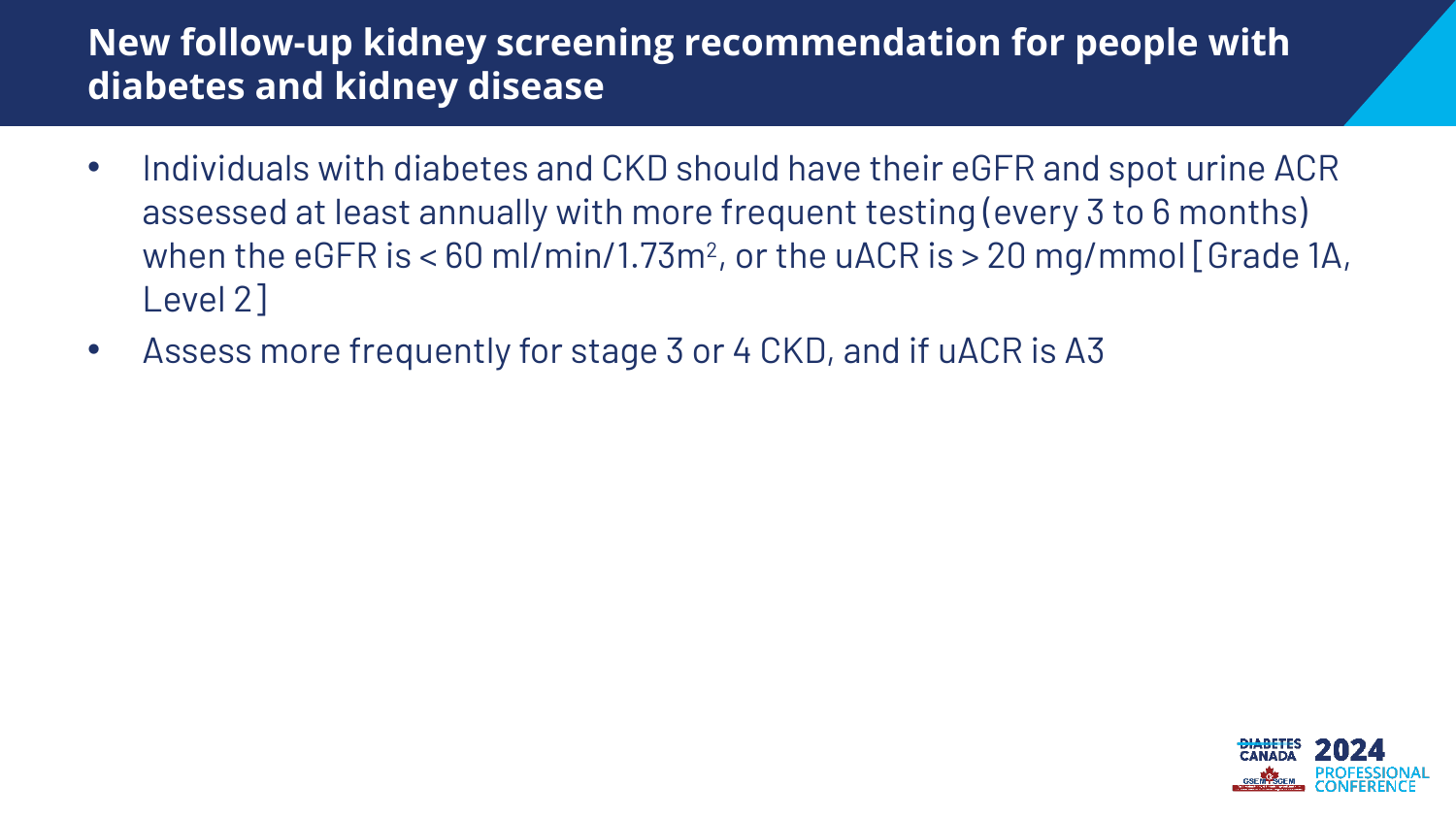

# New follow-up kidney screening recommendation for people with diabetes and kidney disease
Individuals with diabetes and CKD should have their eGFR and spot urine ACR assessed at least annually with more frequent testing (every 3 to 6 months) when the eGFR is < 60 ml/min/1.73m2, or the uACR is > 20 mg/mmol [Grade 1A, Level 2]
Assess more frequently for stage 3 or 4 CKD, and if uACR is A3